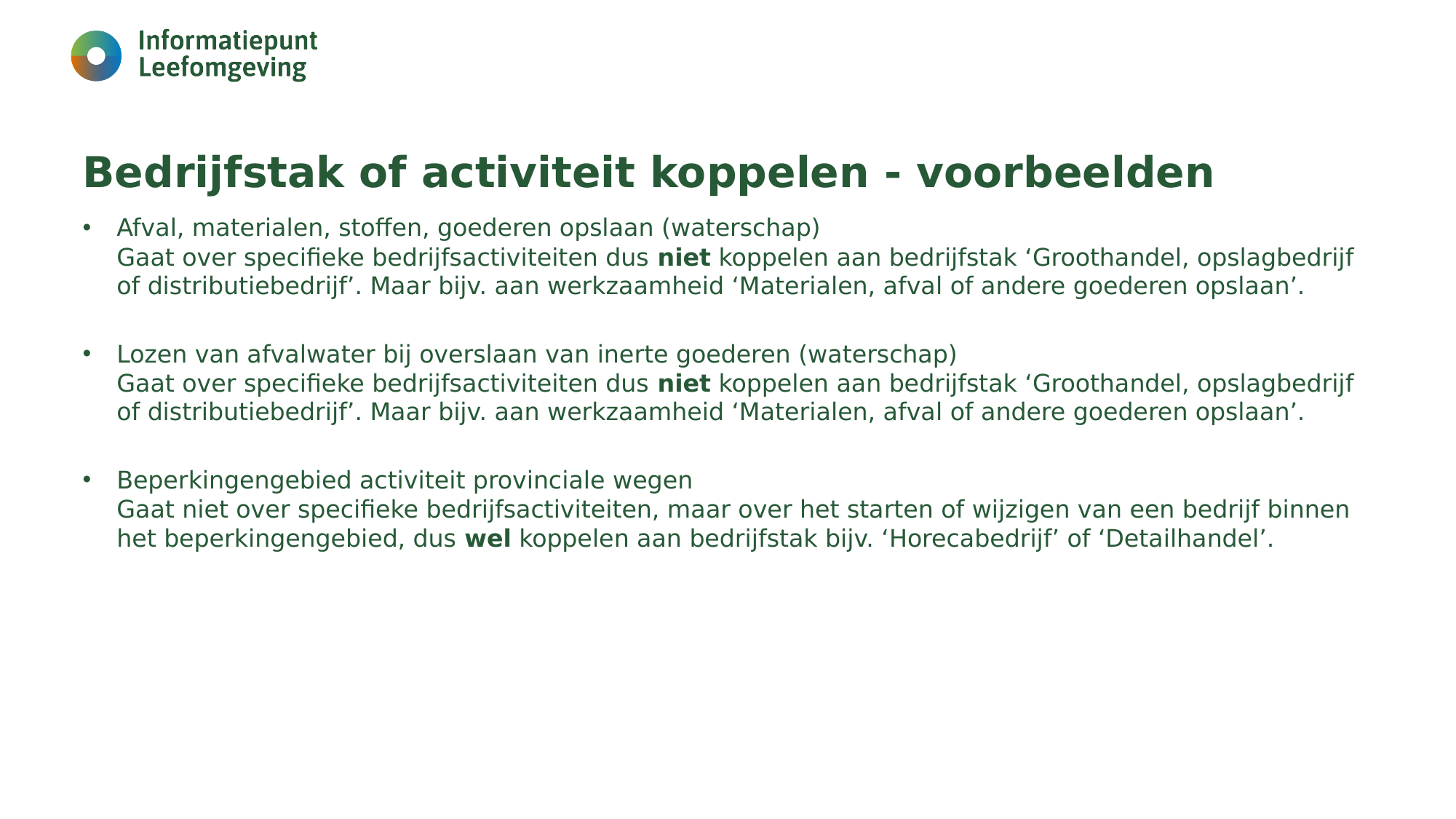

# Bedrijfstak of activiteit koppelen - voorbeelden
Afval, materialen, stoffen, goederen opslaan (waterschap)
Gaat over specifieke bedrijfsactiviteiten dus niet koppelen aan bedrijfstak ‘Groothandel, opslagbedrijf of distributiebedrijf’. Maar bijv. aan werkzaamheid ‘Materialen, afval of andere goederen opslaan’.

Lozen van afvalwater bij overslaan van inerte goederen (waterschap)
Gaat over specifieke bedrijfsactiviteiten dus niet koppelen aan bedrijfstak ‘Groothandel, opslagbedrijf of distributiebedrijf’. Maar bijv. aan werkzaamheid ‘Materialen, afval of andere goederen opslaan’.

Beperkingengebied activiteit provinciale wegen
Gaat niet over specifieke bedrijfsactiviteiten, maar over het starten of wijzigen van een bedrijf binnen het beperkingengebied, dus wel koppelen aan bedrijfstak bijv. ‘Horecabedrijf’ of ‘Detailhandel’.